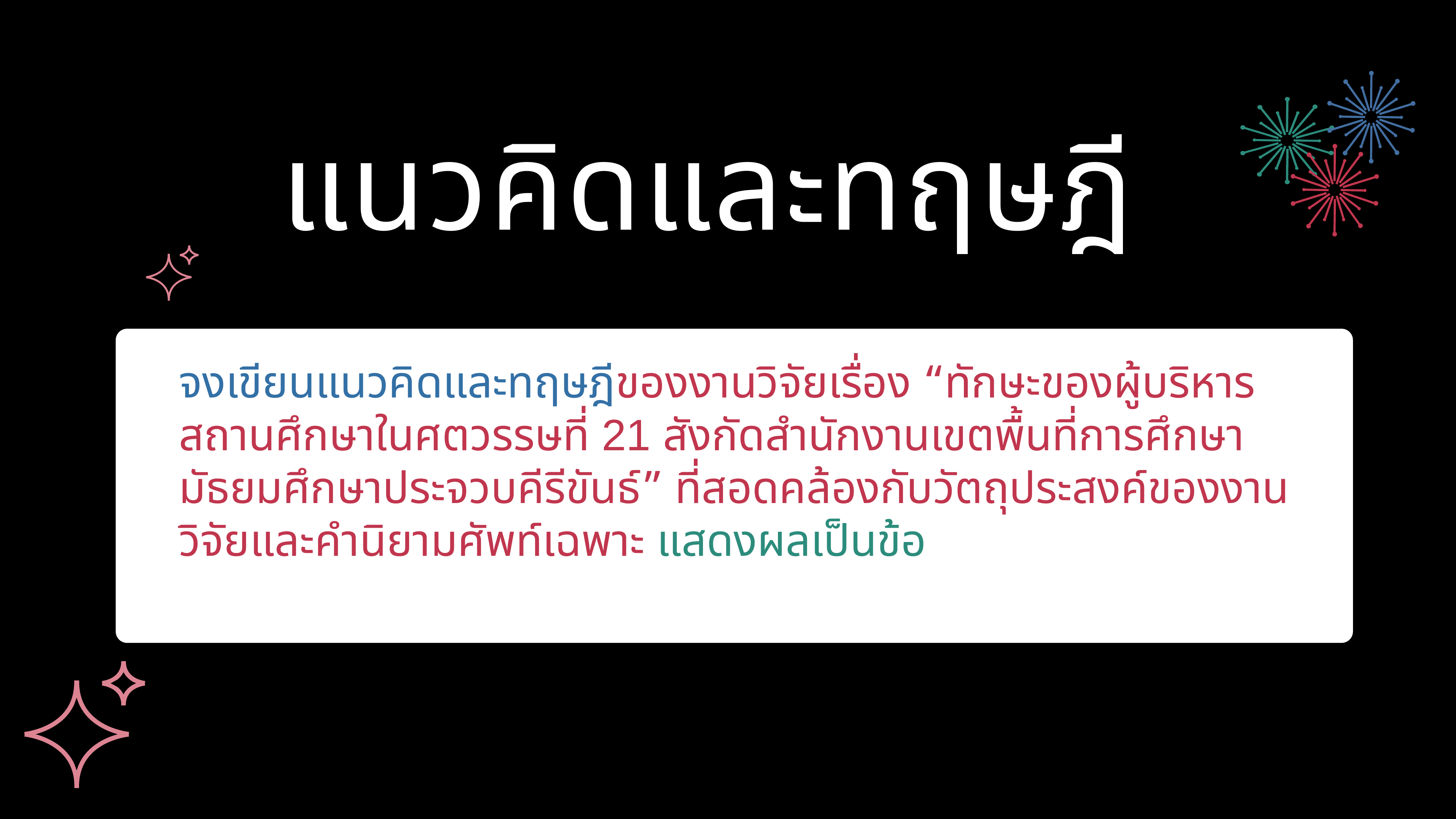

แนวคิดและทฤษฎี

จงเขียนแนวคิดและทฤษฎีของงานวิจัยเรื่อง “ทักษะของผู้บริหารสถานศึกษาในศตวรรษที่ 21 สังกัดสำนักงานเขตพื้นที่การศึกษามัธยมศึกษาประจวบคีรีขันธ์” ที่สอดคล้องกับวัตถุประสงค์ของงานวิจัยและคำนิยามศัพท์เฉพาะ แสดงผลเป็นข้อ

16